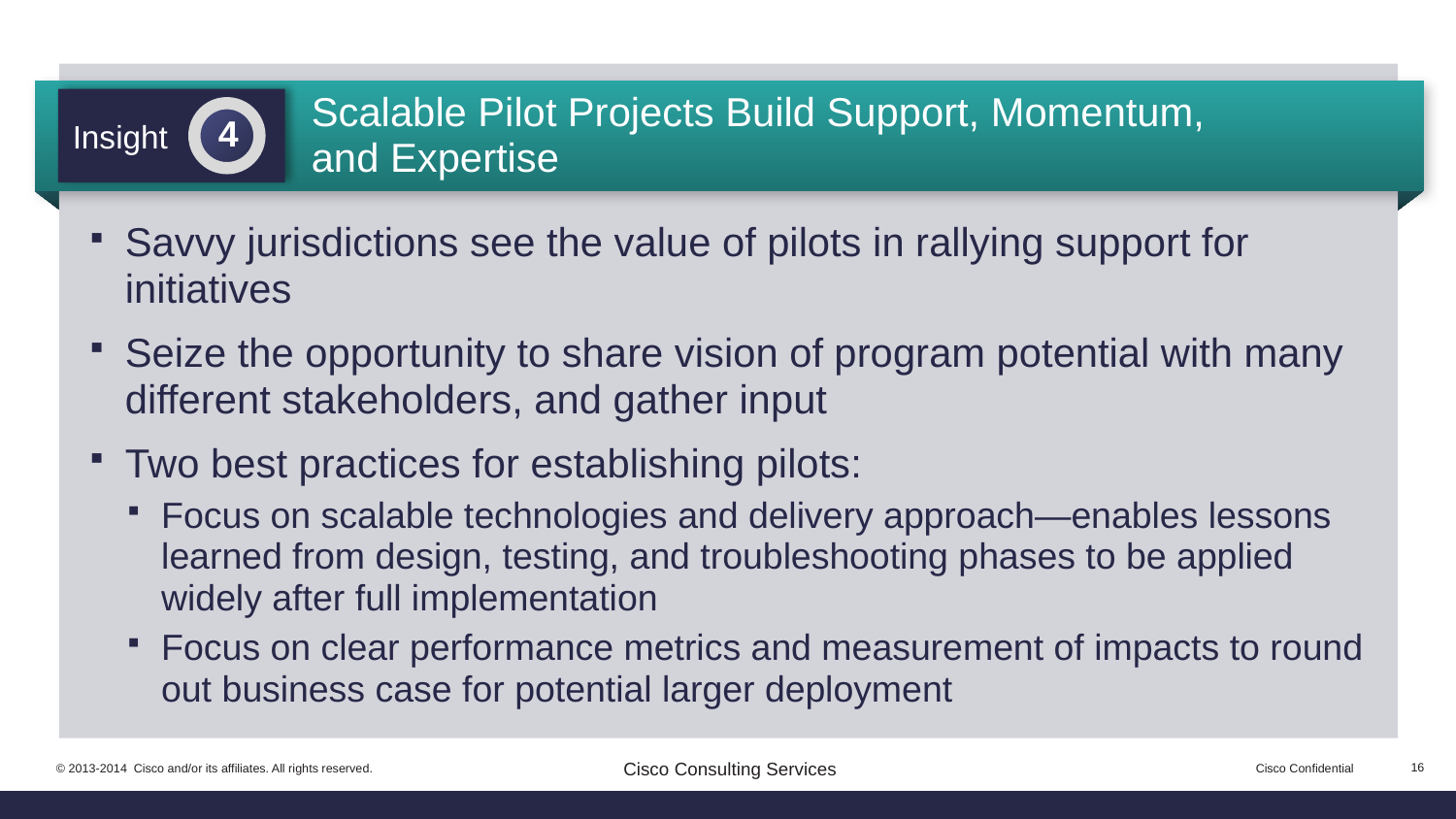

Scalable Pilot Projects Build Support, Momentum,
and Expertise
Insight
4

Savvy jurisdictions see the value of pilots in rallying support for initiatives
Seize the opportunity to share vision of program potential with many different stakeholders, and gather input
Two best practices for establishing pilots:
Focus on scalable technologies and delivery approach—enables lessons learned from design, testing, and troubleshooting phases to be applied widely after full implementation
Focus on clear performance metrics and measurement of impacts to round out business case for potential larger deployment